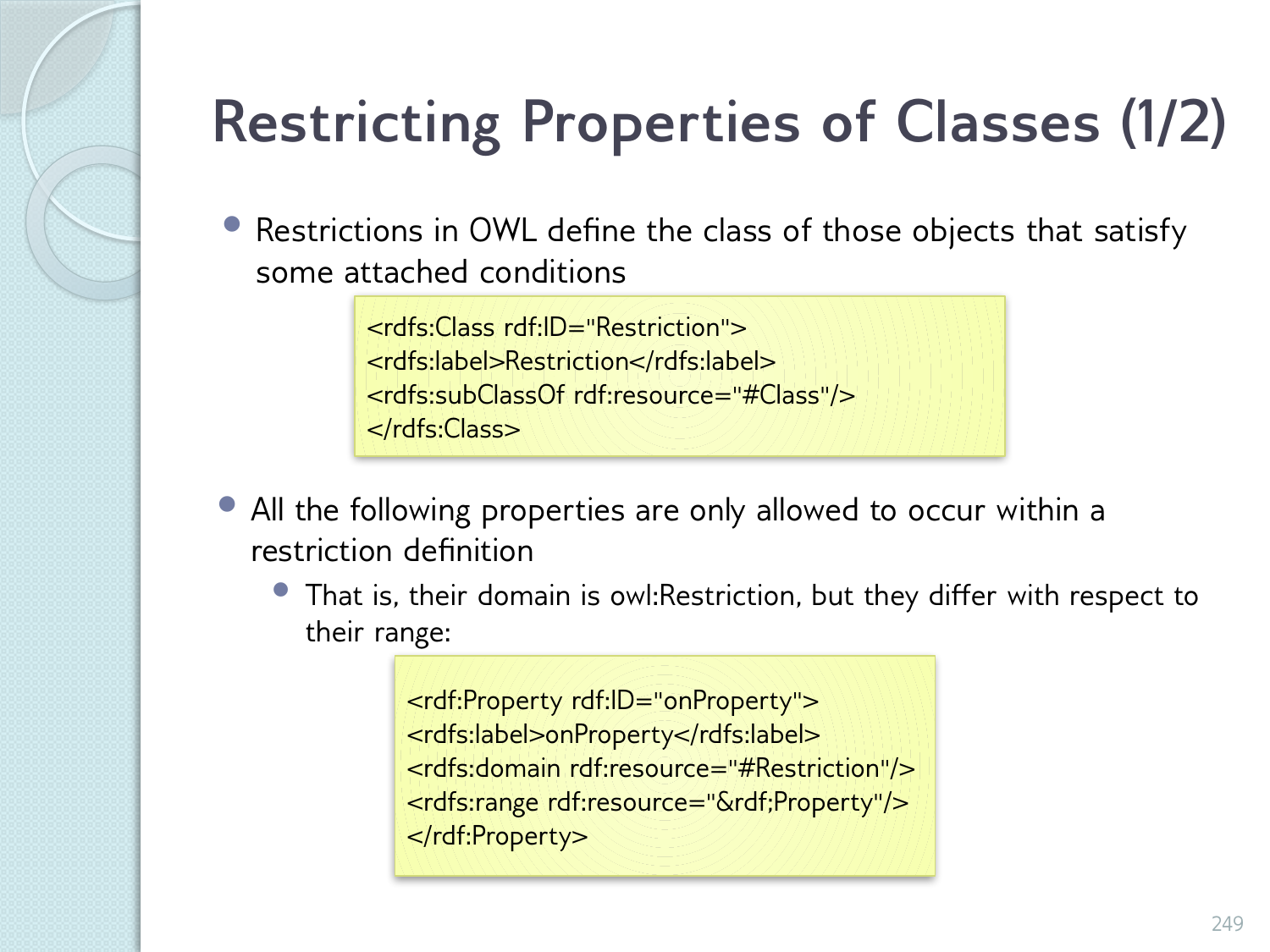

# Restricting Properties of Classes (1/2)
Restrictions in OWL define the class of those objects that satisfy some attached conditions
<rdfs:Class rdf:ID="Restriction">
<rdfs:label>Restriction</rdfs:label>
<rdfs:subClassOf rdf:resource="#Class"/>
</rdfs:Class>
All the following properties are only allowed to occur within a restriction definition
That is, their domain is owl:Restriction, but they differ with respect to their range:
<rdf:Property rdf:ID="onProperty">
<rdfs:label>onProperty</rdfs:label>
<rdfs:domain rdf:resource="#Restriction"/>
<rdfs:range rdf:resource="&rdf;Property"/>
</rdf:Property>
249